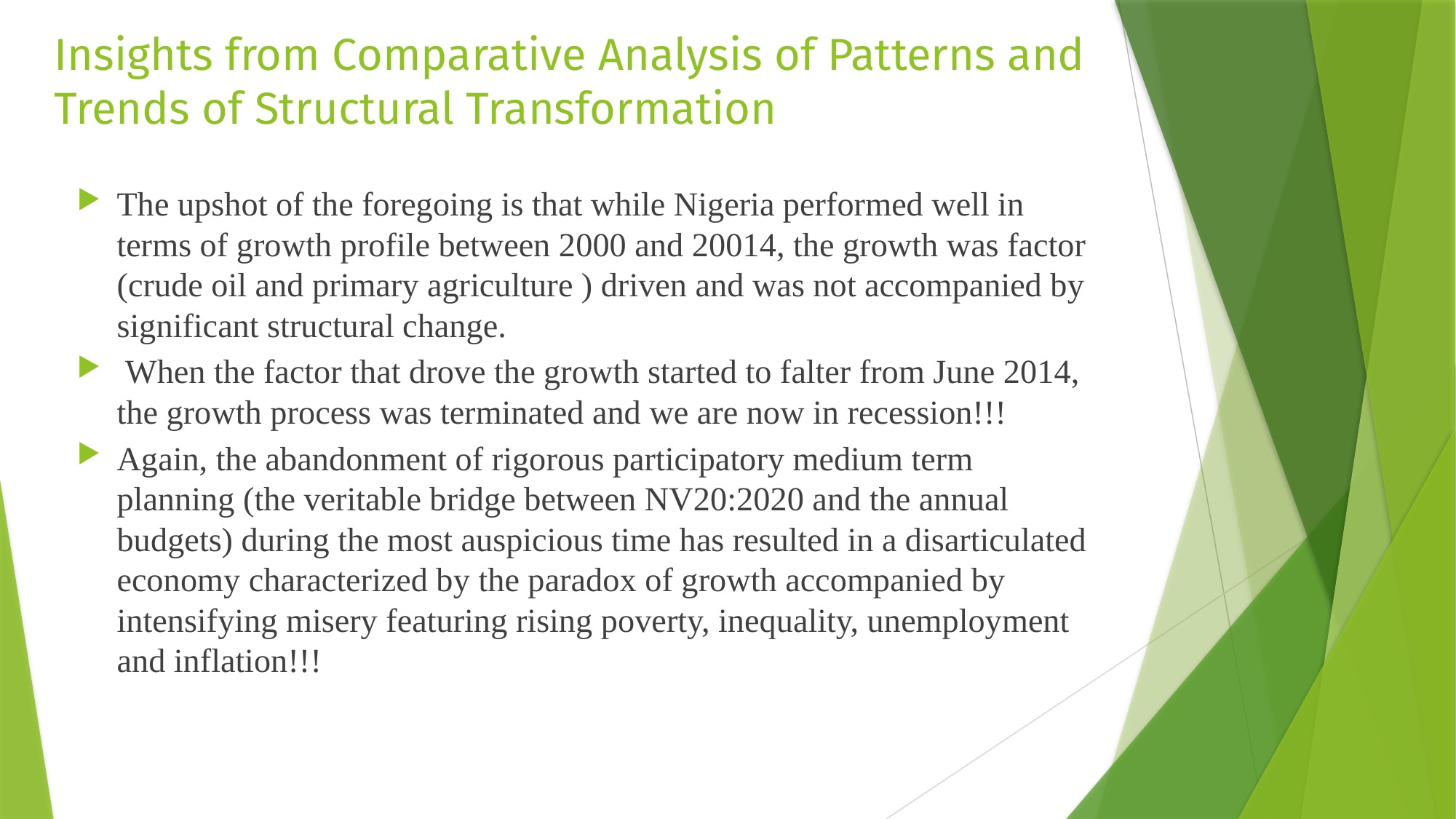

# Insights from Comparative Analysis of Patterns and Trends of Structural Transformation
The upshot of the foregoing is that while Nigeria performed well in terms of growth profile between 2000 and 20014, the growth was factor (crude oil and primary agriculture ) driven and was not accompanied by significant structural change.
 When the factor that drove the growth started to falter from June 2014, the growth process was terminated and we are now in recession!!!
Again, the abandonment of rigorous participatory medium term planning (the veritable bridge between NV20:2020 and the annual budgets) during the most auspicious time has resulted in a disarticulated economy characterized by the paradox of growth accompanied by intensifying misery featuring rising poverty, inequality, unemployment and inflation!!!